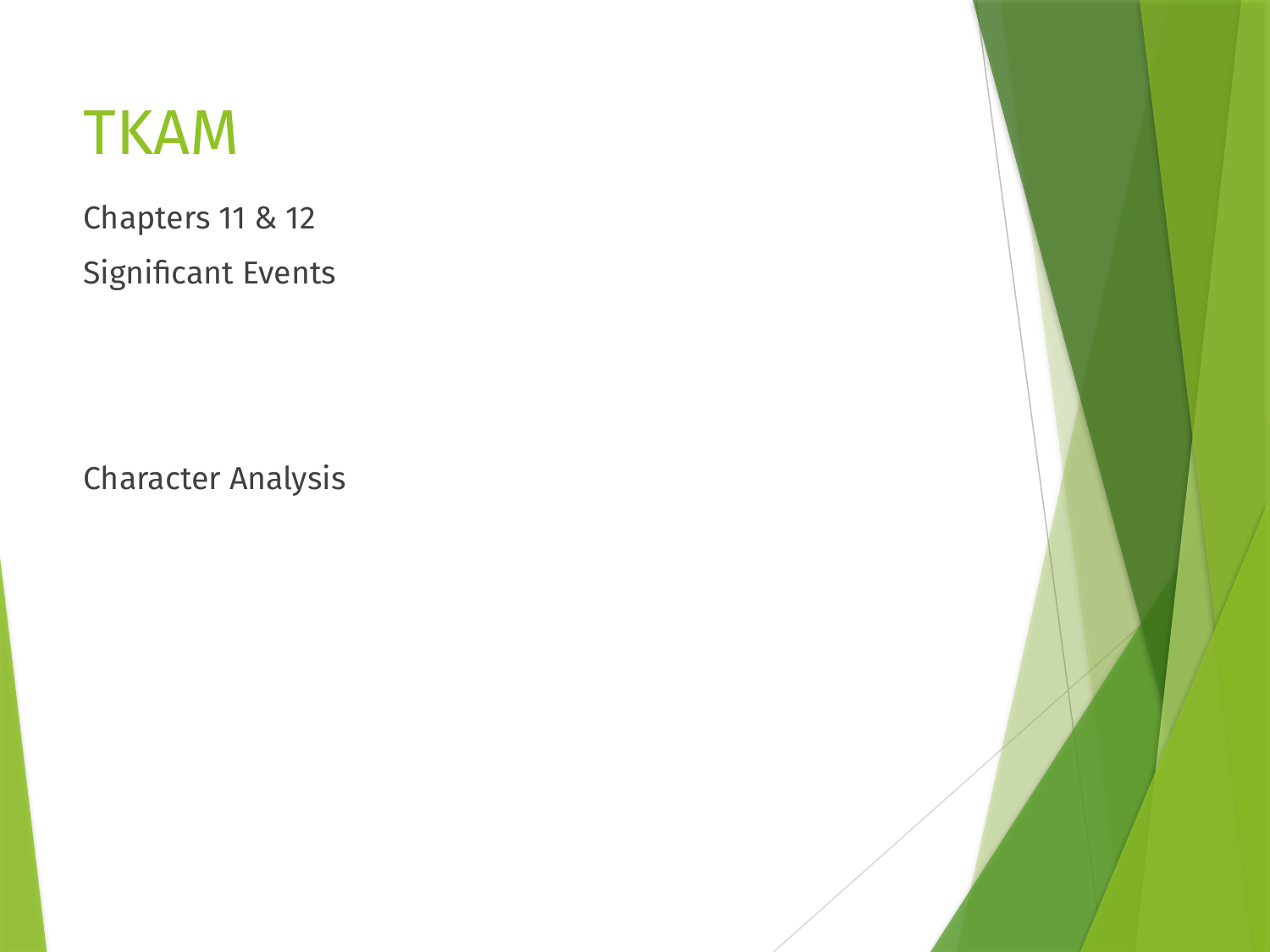

# TKAM
Chapters 11 & 12
Significant Events

Character Analysis